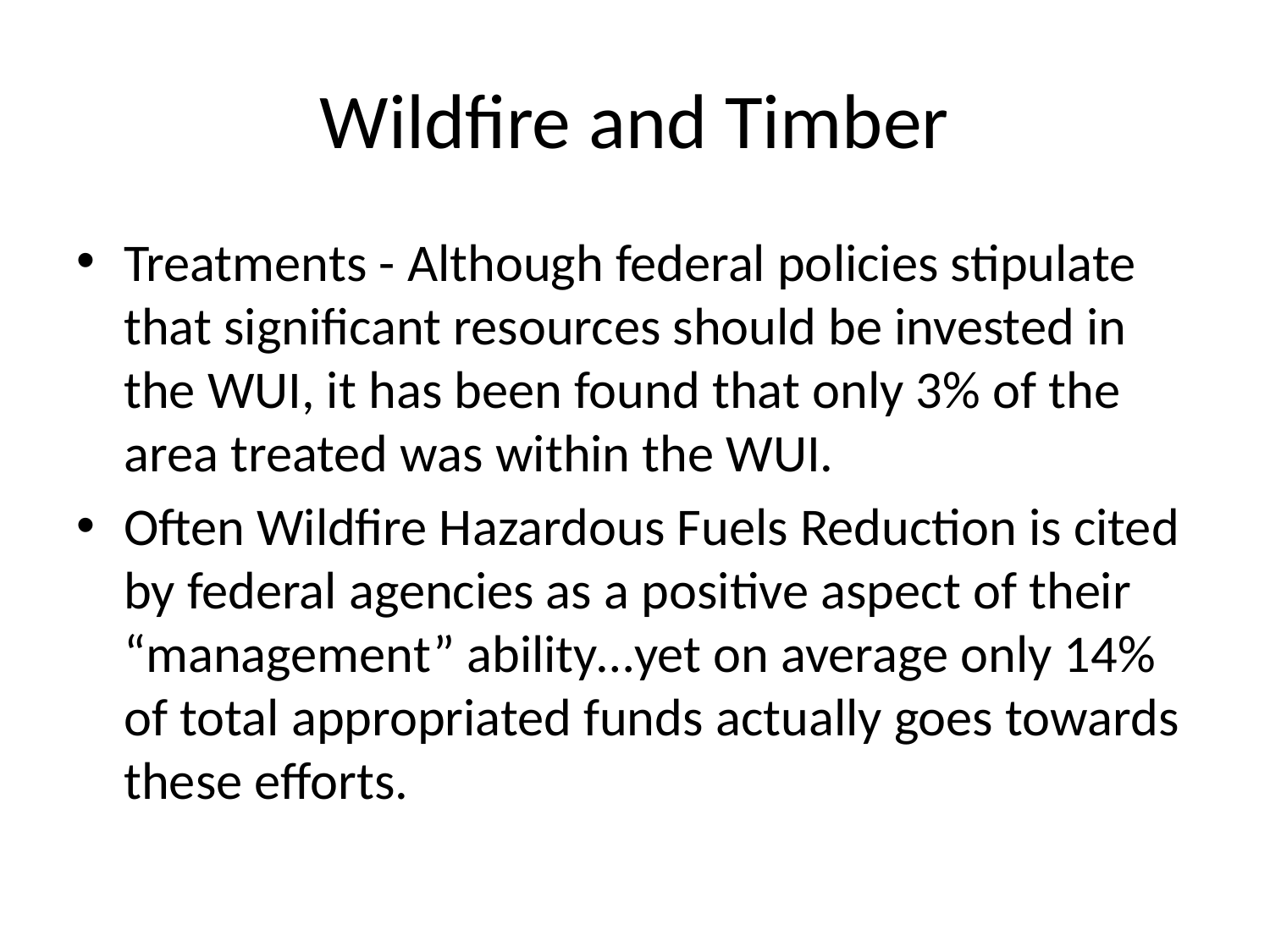

# Wildfire and Timber
Treatments - Although federal policies stipulate that significant resources should be invested in the WUI, it has been found that only 3% of the area treated was within the WUI.
Often Wildfire Hazardous Fuels Reduction is cited by federal agencies as a positive aspect of their “management” ability…yet on average only 14% of total appropriated funds actually goes towards these efforts.